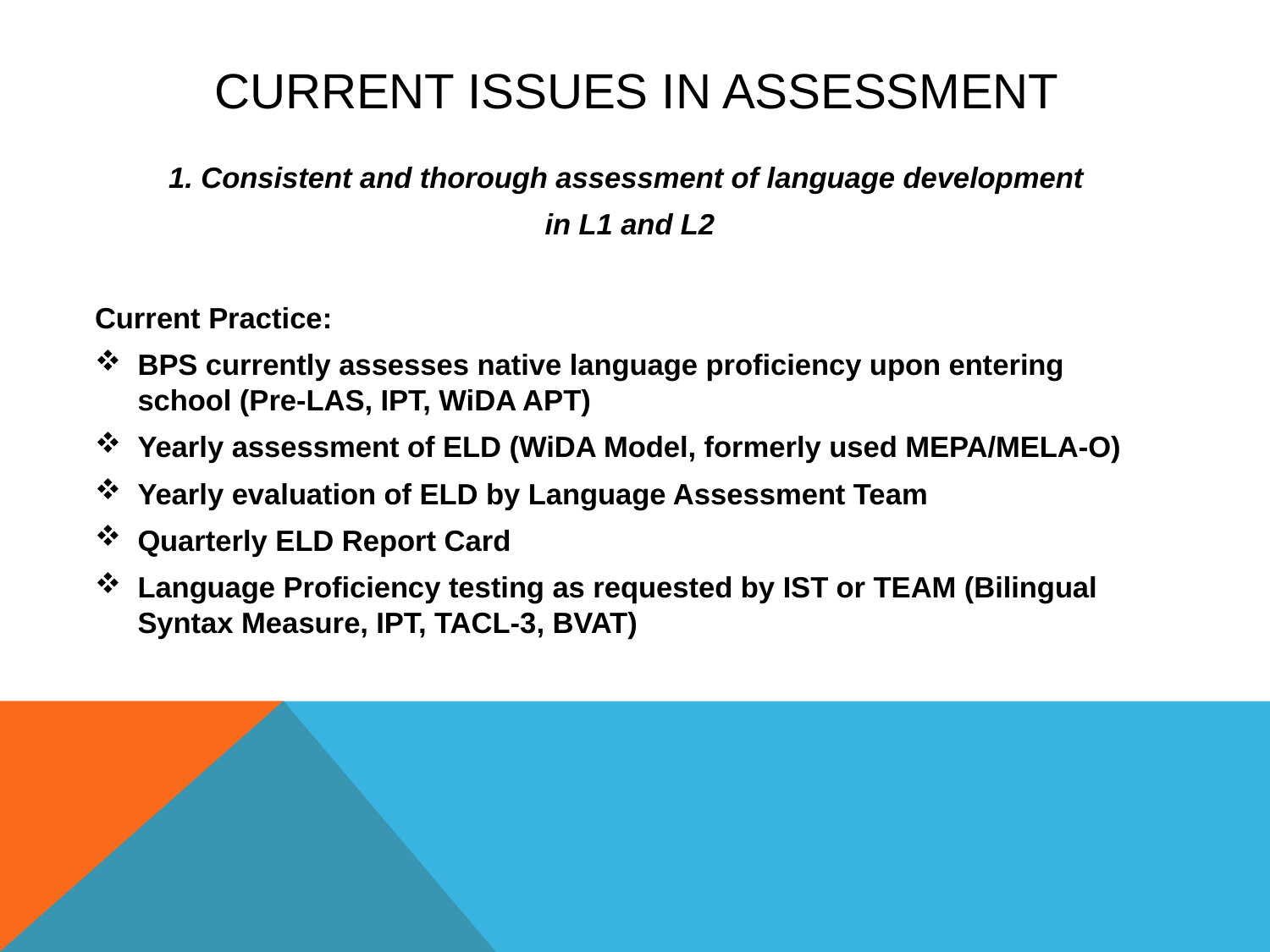

# Current issues in assessment
1. Consistent and thorough assessment of language development
in L1 and L2

Current Practice:
BPS currently assesses native language proficiency upon entering school (Pre-LAS, IPT, WiDA APT)
Yearly assessment of ELD (WiDA Model, formerly used MEPA/MELA-O)
Yearly evaluation of ELD by Language Assessment Team
Quarterly ELD Report Card
Language Proficiency testing as requested by IST or TEAM (Bilingual Syntax Measure, IPT, TACL-3, BVAT)